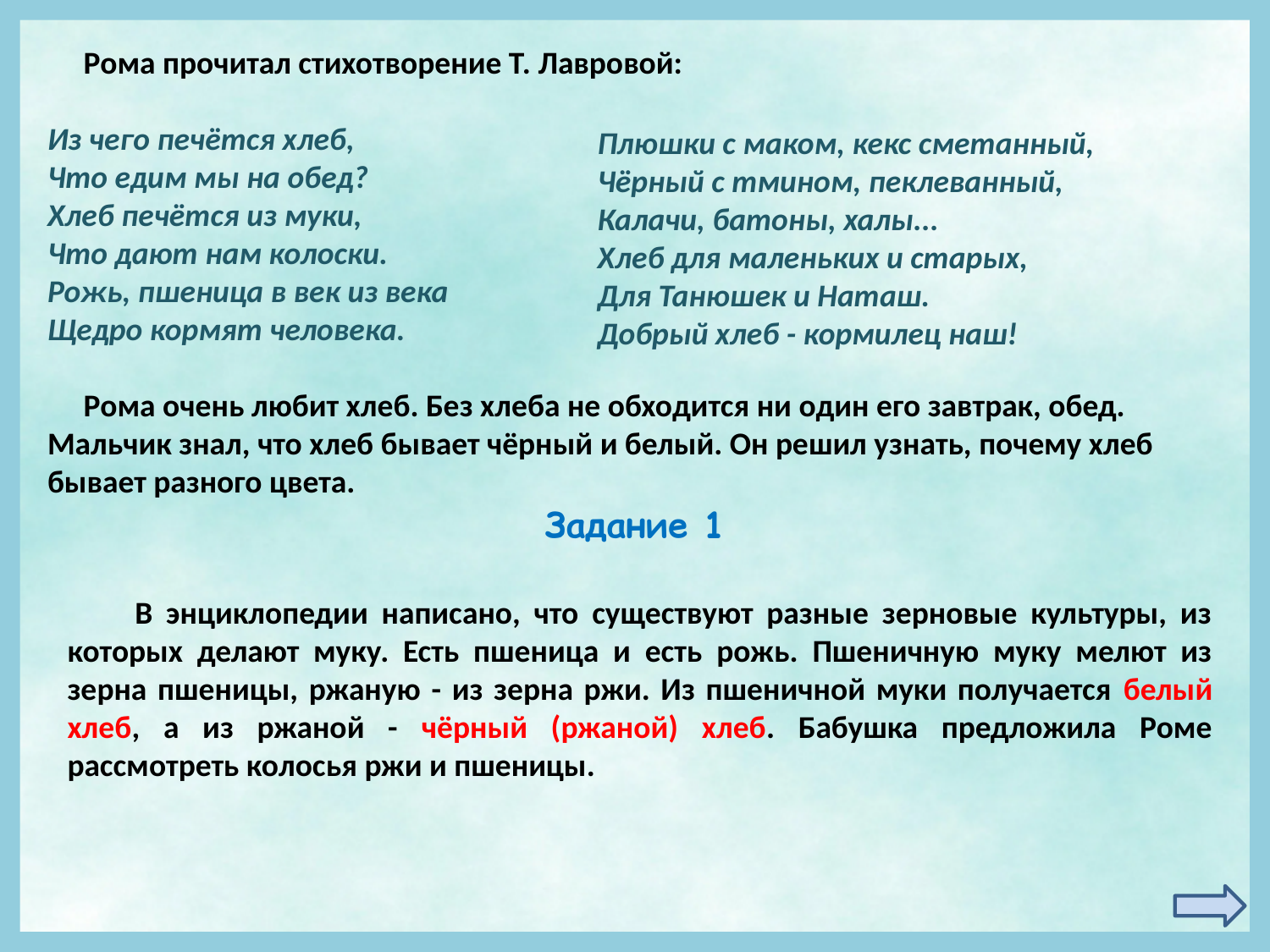

Рома прочитал стихотворение Т. Лавровой:

Из чего печётся хлеб,
Что едим мы на обед?
Хлеб печётся из муки,
Что дают нам колоски.
Рожь, пшеница в век из века
Щедро кормят человека.

     Рома очень любит хлеб. Без хлеба не обходится ни один его завтрак, обед. Мальчик знал, что хлеб бывает чёрный и белый. Он решил узнать, почему хлеб бывает разного цвета.
Плюшки с маком, кекс сметанный,
Чёрный с тмином, пеклеванный,
Калачи, батоны, халы...
Хлеб для маленьких и старых,
Для Танюшек и Наташ.
Добрый хлеб - кормилец наш!
Задание 1
     В энциклопедии написано, что существуют разные зерновые культуры, из которых делают муку. Есть пшеница и есть рожь. Пшеничную муку мелют из зерна пшеницы, ржаную - из зерна ржи. Из пшеничной муки получается белый хлеб, а из ржаной - чёрный (ржаной) хлеб. Бабушка предложила Роме рассмотреть колосья ржи и пшеницы.